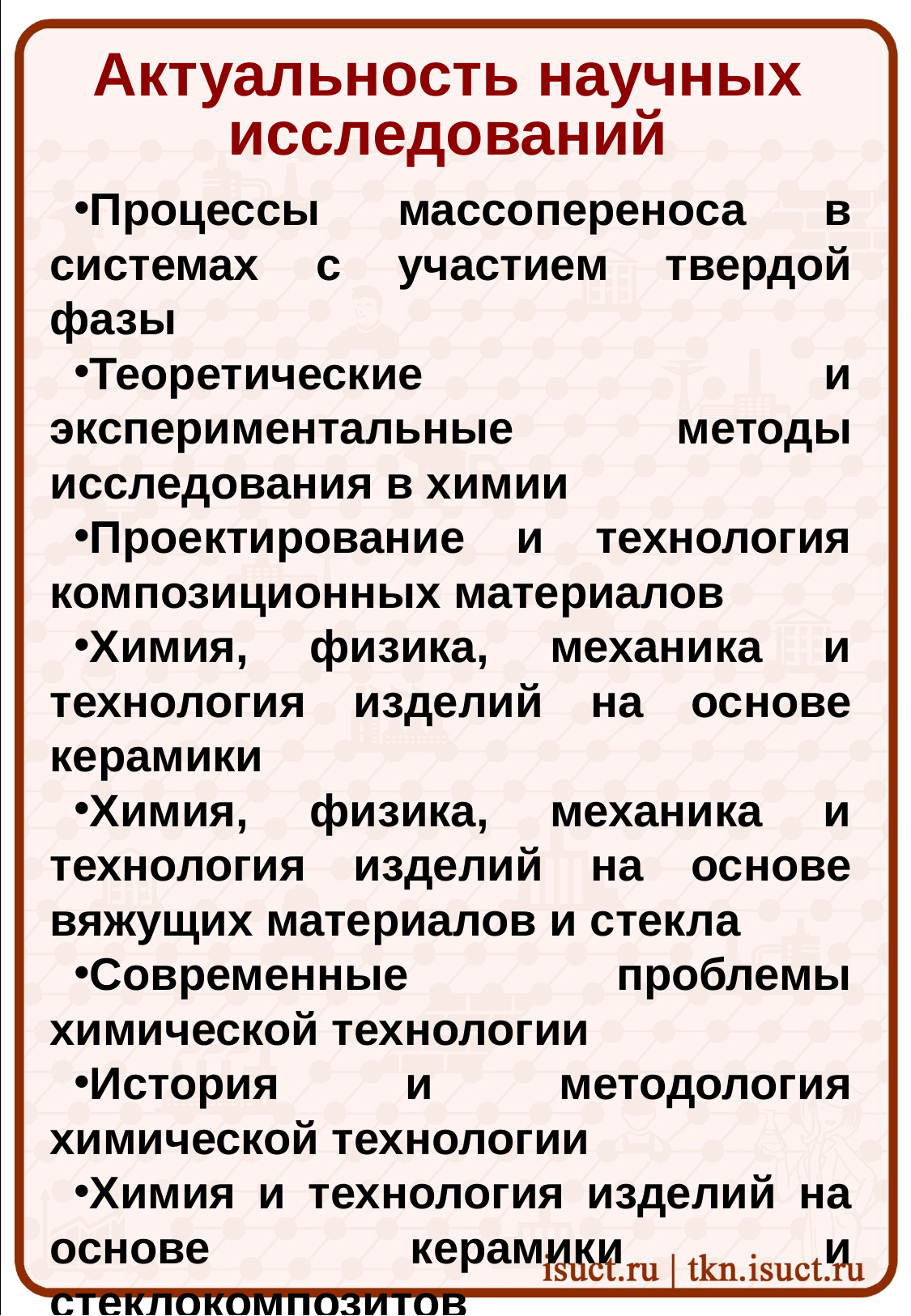

Актуальность научных исследований
Процессы массопереноса в системах с участием твердой фазы
Теоретические и экспериментальные методы исследования в химии
Проектирование и технология композиционных материалов
Химия, физика, механика и технология изделий на основе керамики
Химия, физика, механика и технология изделий на основе вяжущих материалов и стекла
Современные проблемы химической технологии
История и методология химической технологии
Химия и технология изделий на основе керамики и стеклокомпозитов
Методы регулирования реакционной способности